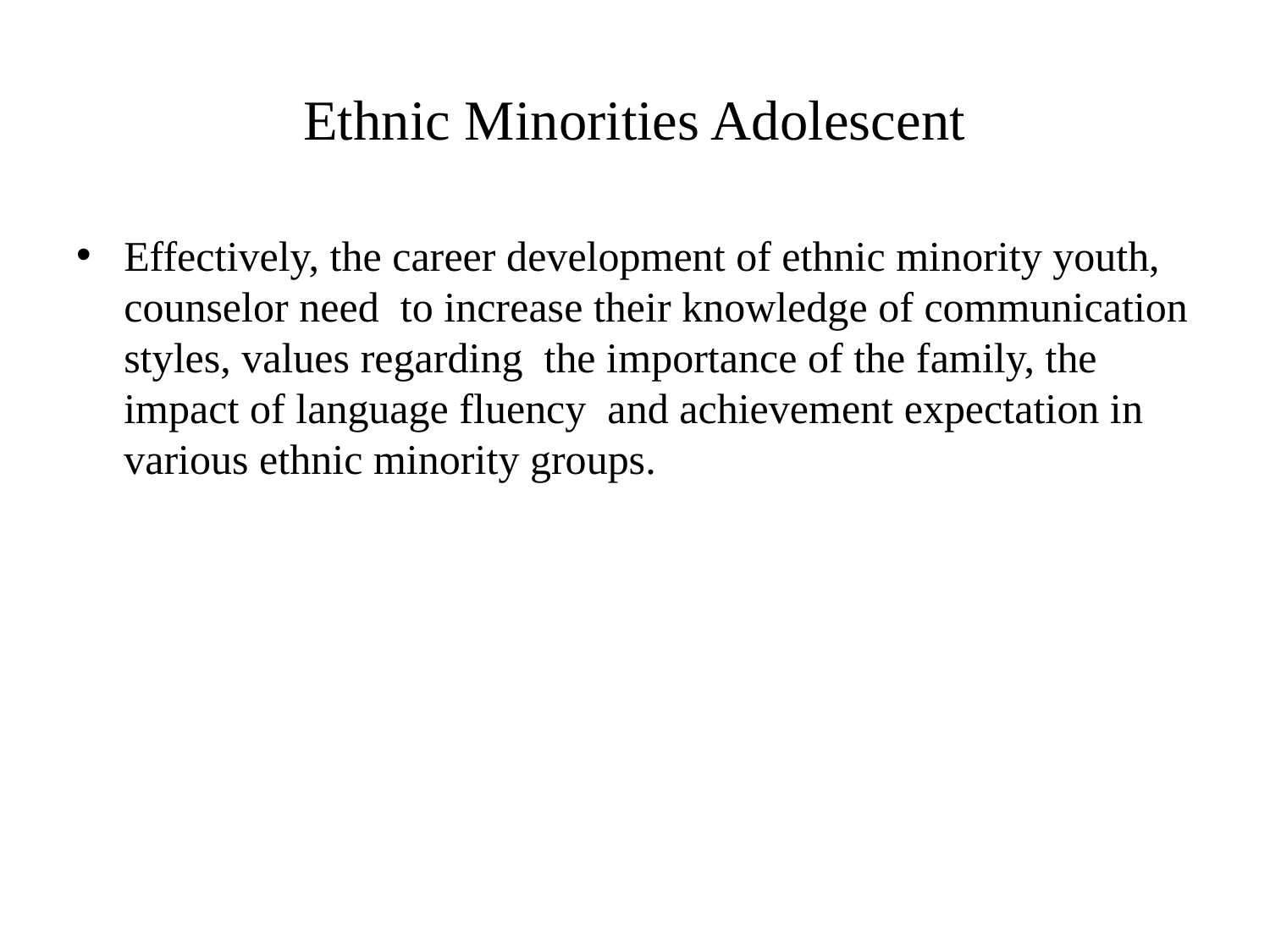

# Ethnic Minorities Adolescent
Effectively, the career development of ethnic minority youth, counselor need  to increase their knowledge of communication styles, values regarding  the importance of the family, the impact of language fluency  and achievement expectation in various ethnic minority groups.